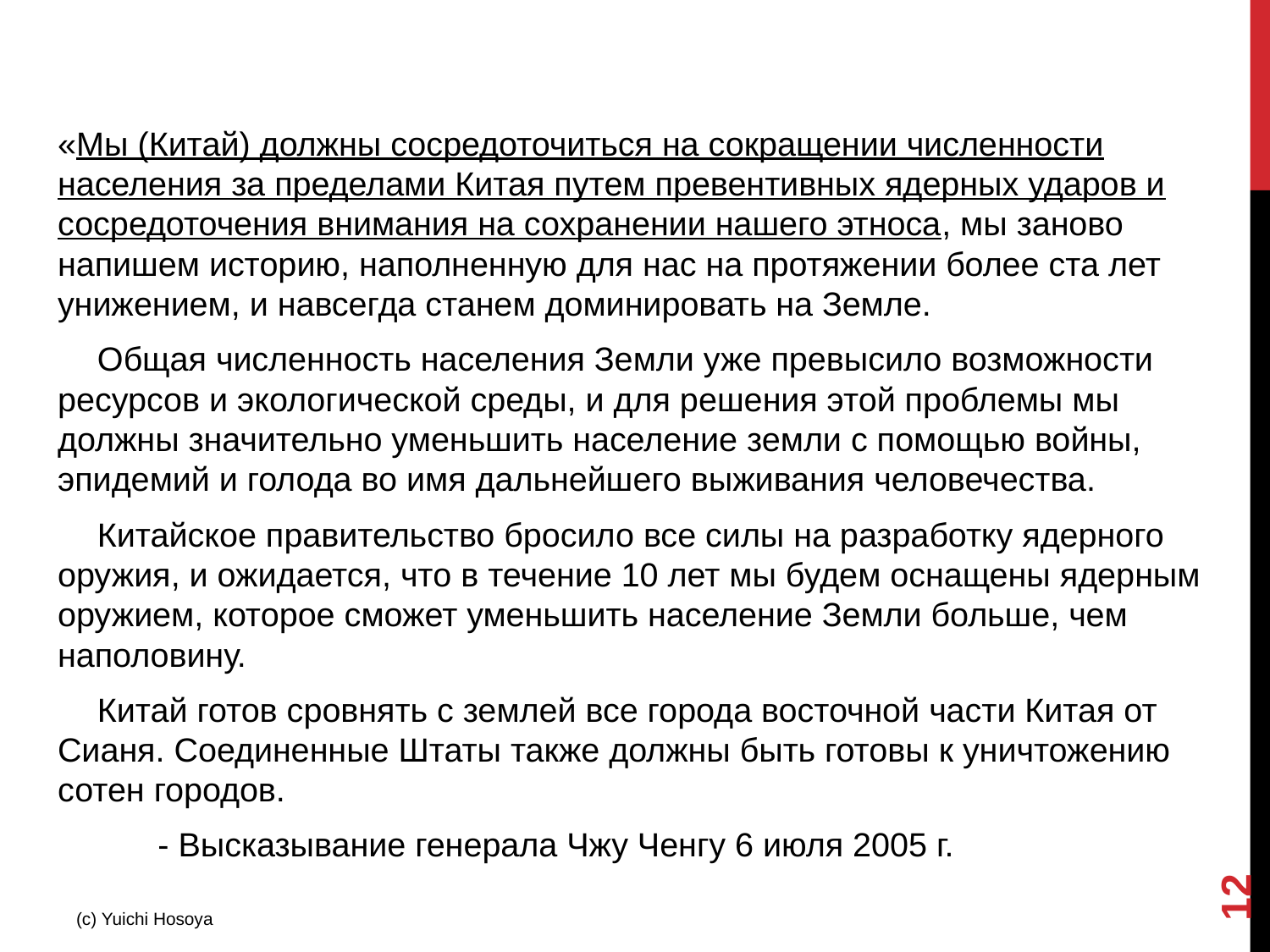

«Мы (Китай) должны сосредоточиться на сокращении численности населения за пределами Китая путем превентивных ядерных ударов и сосредоточения внимания на сохранении нашего этноса, мы заново напишем историю, наполненную для нас на протяжении более ста лет унижением, и навсегда станем доминировать на Земле.
　Общая численность населения Земли уже превысило возможности ресурсов и экологической среды, и для решения этой проблемы мы должны значительно уменьшить население земли с помощью войны, эпидемий и голода во имя дальнейшего выживания человечества.
　Китайское правительство бросило все силы на разработку ядерного оружия, и ожидается, что в течение 10 лет мы будем оснащены ядерным оружием, которое сможет уменьшить население Земли больше, чем наполовину.
　Китай готов сровнять с землей все города восточной части Китая от Сианя. Соединенные Штаты также должны быть готовы к уничтожению сотен городов.
		- Высказывание генерала Чжу Ченгу 6 июля 2005 г.
12
(c) Yuichi Hosoya